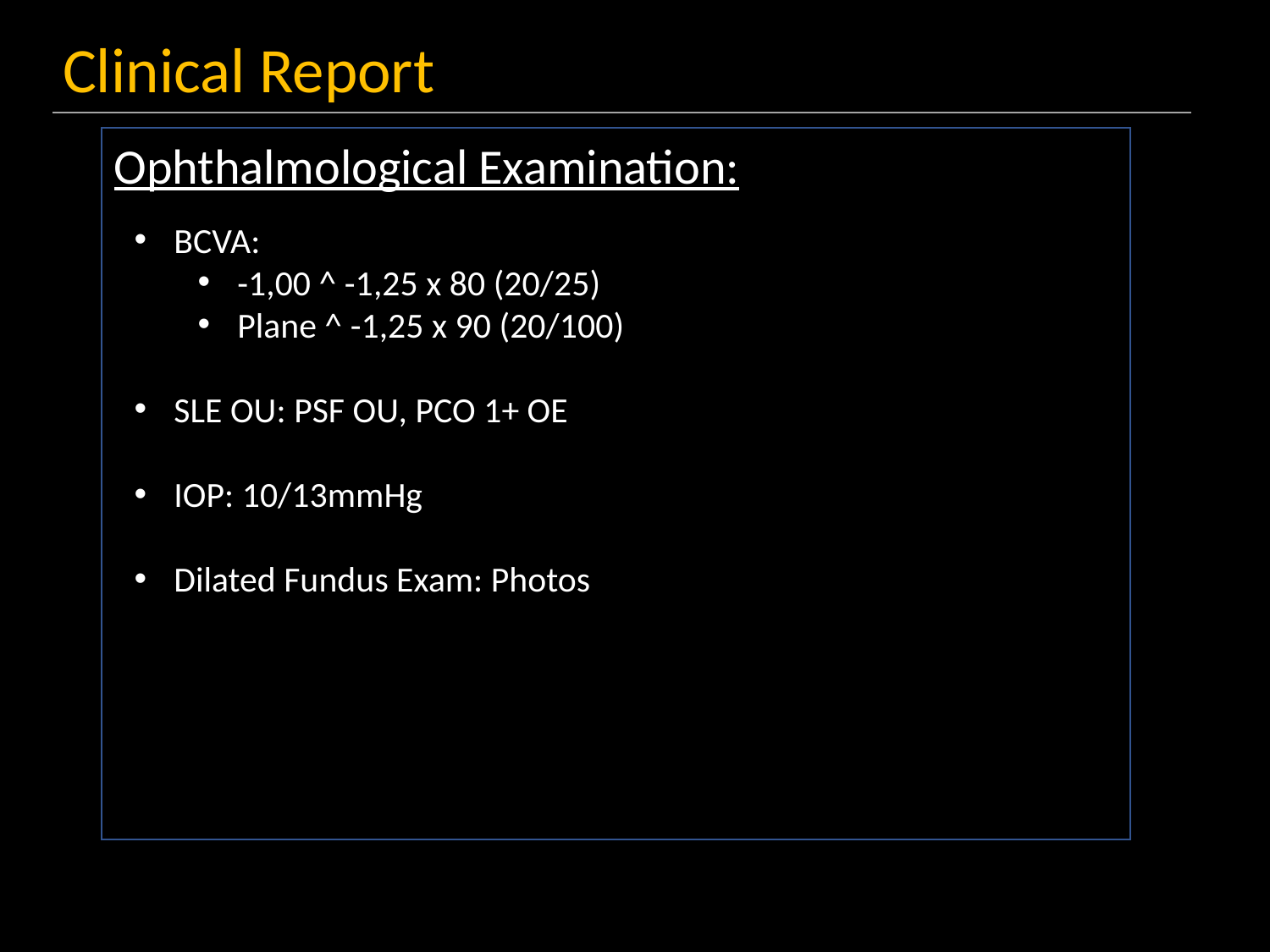

Clinical Report
Ophthalmological Examination:

BCVA:
-1,00 ^ -1,25 x 80 (20/25)
Plane ^ -1,25 x 90 (20/100)

SLE OU: PSF OU, PCO 1+ OE

IOP: 10/13mmHg

Dilated Fundus Exam: Photos